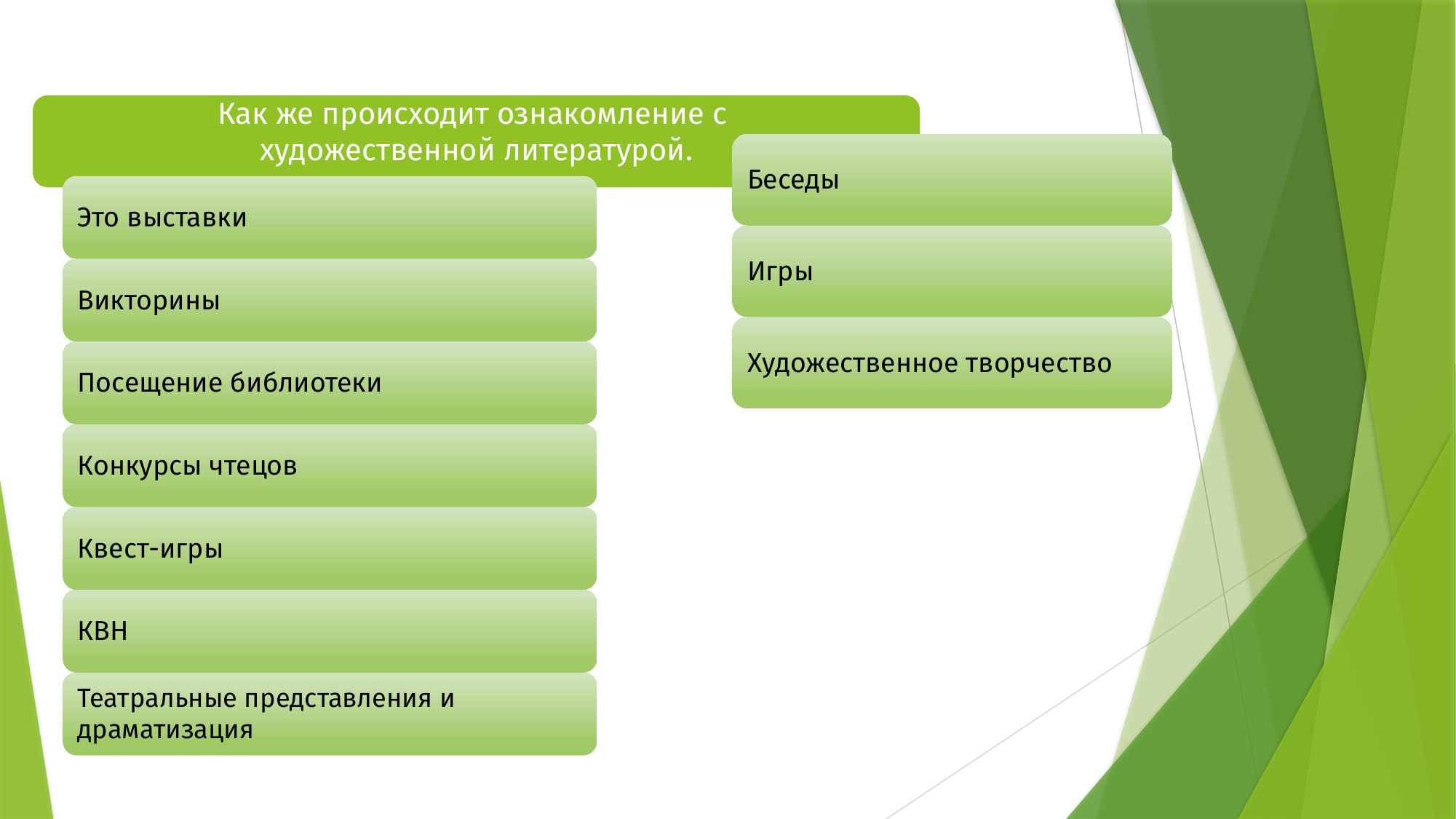

Как же происходит ознакомление с
художественной литературой.
Беседы
Игры
Художественное творчество
Это выставки
Викторины
Посещение библиотеки
Конкурсы чтецов
Квест-игры
КВН
Театральные представления и драматизация